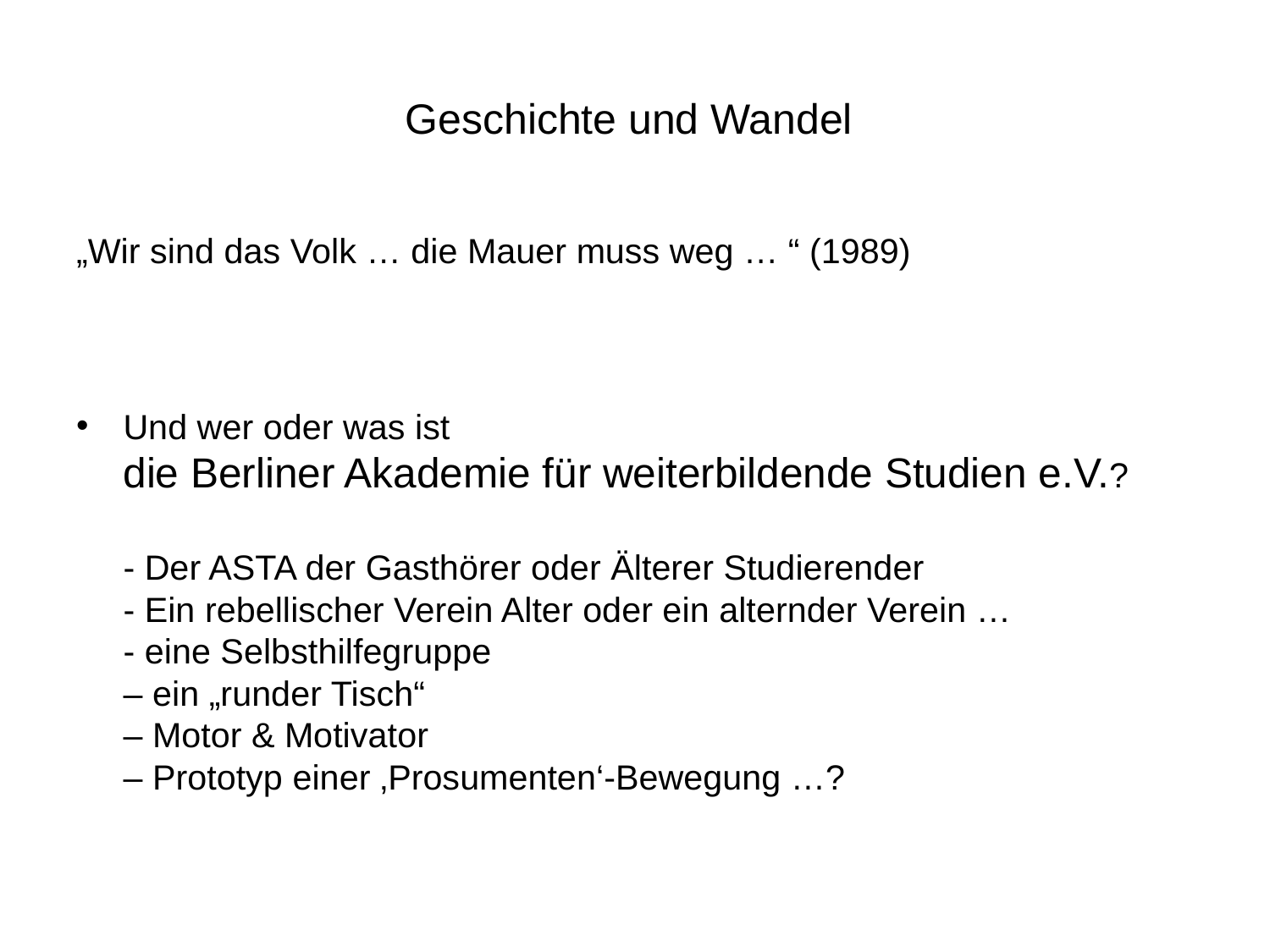

# Geschichte und Wandel
„Wir sind das Volk … die Mauer muss weg … “ (1989)
Und wer oder was ist
die Berliner Akademie für weiterbildende Studien e.V.?
	- Der ASTA der Gasthörer oder Älterer Studierender
- Ein rebellischer Verein Alter oder ein alternder Verein …
- eine Selbsthilfegruppe
– ein „runder Tisch“
– Motor & Motivator
– Prototyp einer ‚Prosumenten‘-Bewegung …?